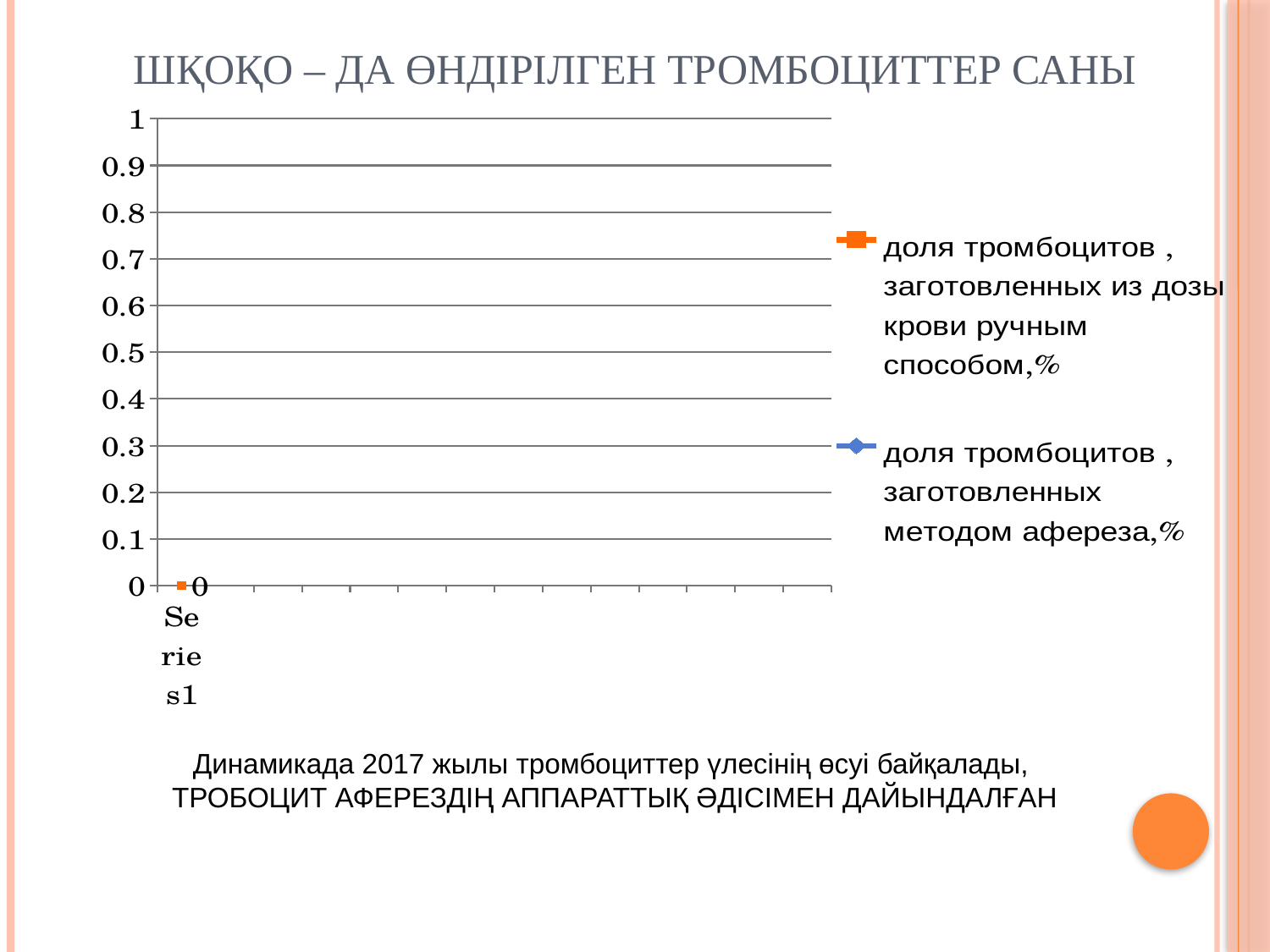

# ШҚОҚО – да Өндірілген тромбоциттер саны

### Chart

| Category | доля тромбоцитов , заготовленных из дозы крови ручным способом,% | доля тромбоцитов , заготовленных методом афереза,% |
|---|---|---|
|  | 0.0 | None |
|  | None | None |
|  | None | None |
|  | None | None |
|  | None | None |
|  | None | None |
|  | None | None |
|  | None | None |
|  | None | None |
|  | None | None |
|  | None | None |
|  | None | None |
|  | None | None |
|  | None | None |
Динамикада 2017 жылы тромбоциттер үлесінің өсуі байқалады,
ТРОБОЦИТ АФЕРЕЗДІҢ АППАРАТТЫҚ ӘДІСІМЕН ДАЙЫНДАЛҒАН